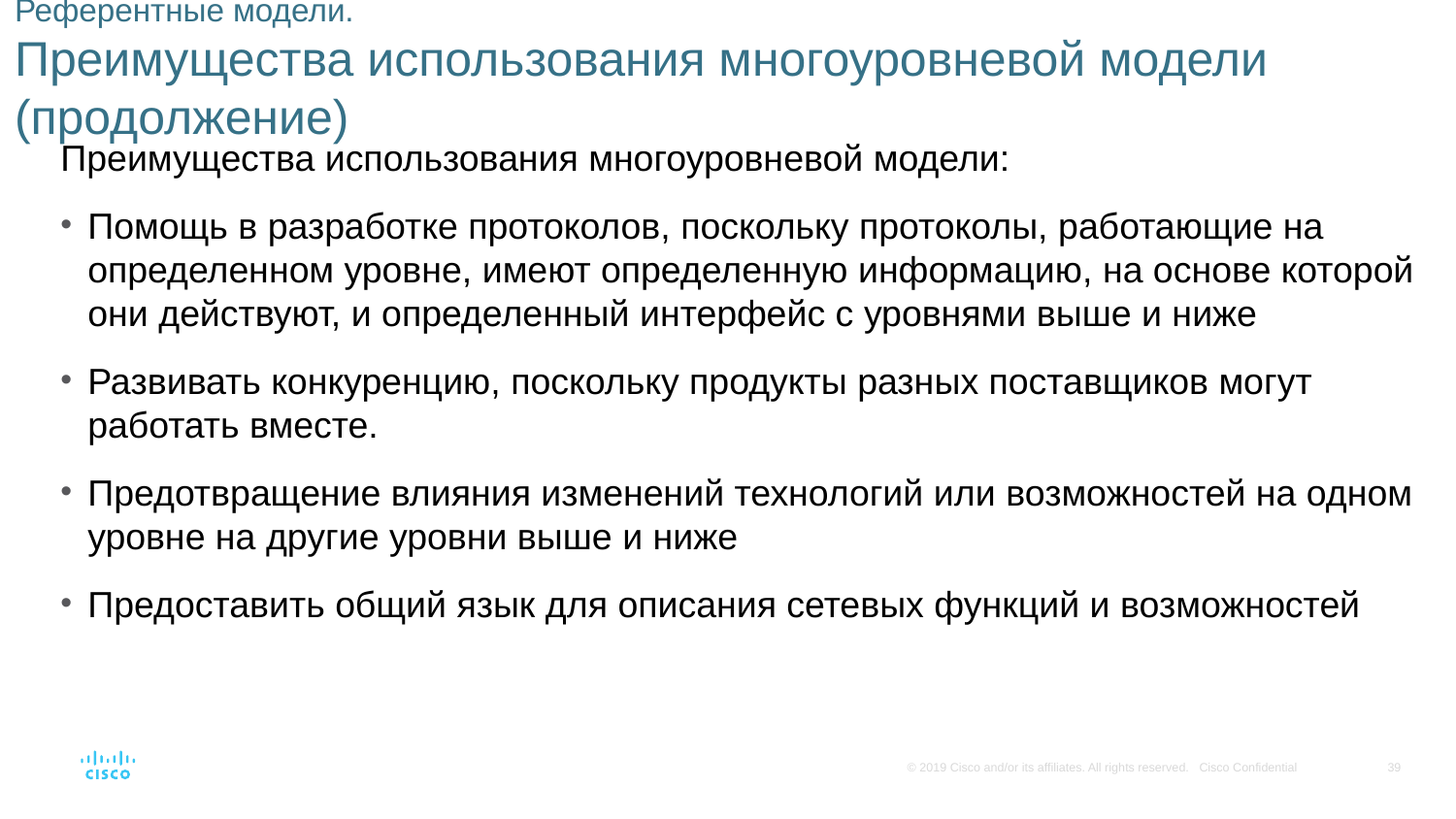

# Референтные модели. Преимущества использования многоуровневой модели (продолжение)
Преимущества использования многоуровневой модели:
Помощь в разработке протоколов, поскольку протоколы, работающие на определенном уровне, имеют определенную информацию, на основе которой они действуют, и определенный интерфейс с уровнями выше и ниже
Развивать конкуренцию, поскольку продукты разных поставщиков могут работать вместе.
Предотвращение влияния изменений технологий или возможностей на одном уровне на другие уровни выше и ниже
Предоставить общий язык для описания сетевых функций и возможностей